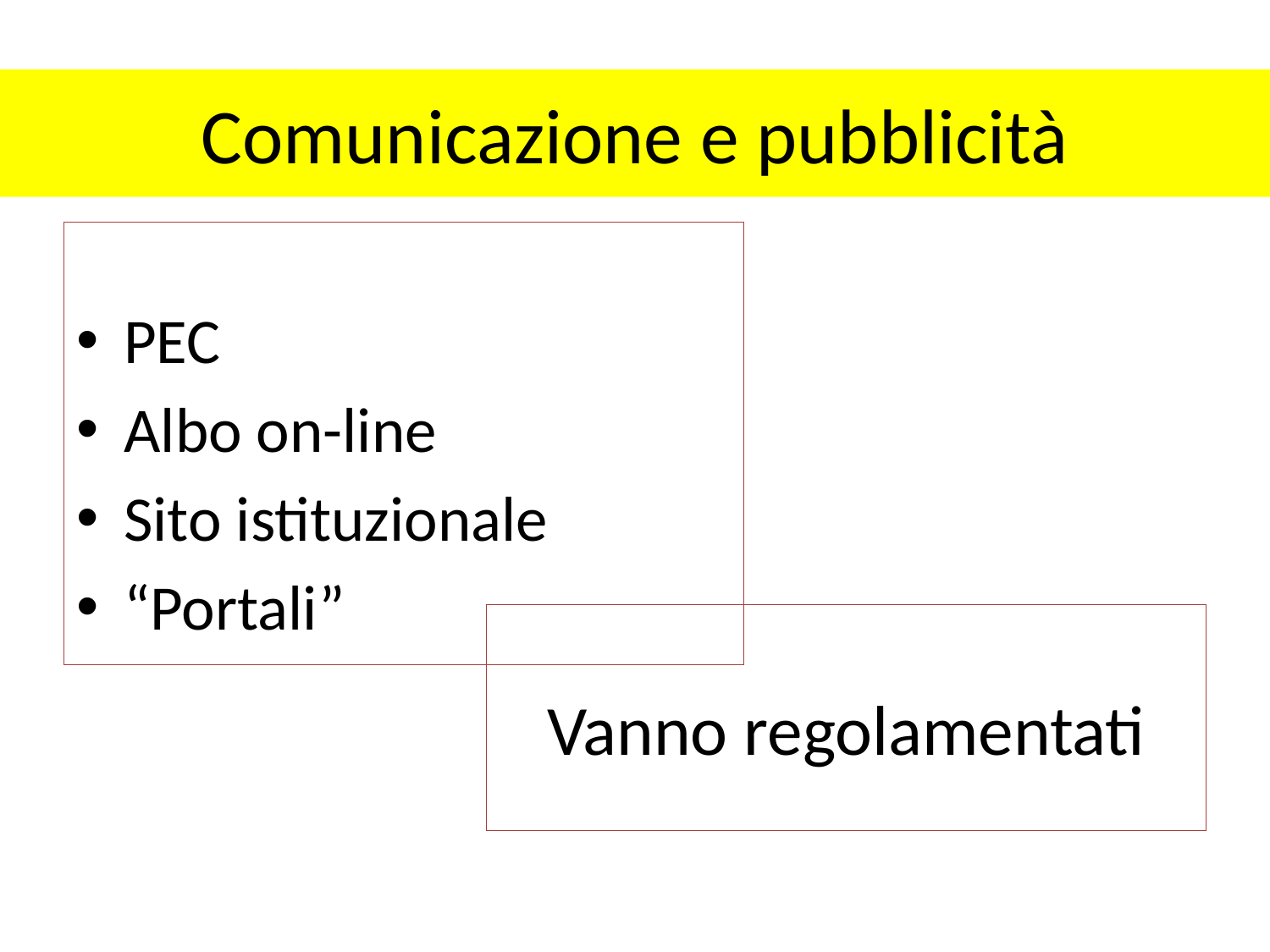

# Comunicazione e pubblicità

PEC
Albo on-line
Sito istituzionale
“Portali”

Vanno regolamentati